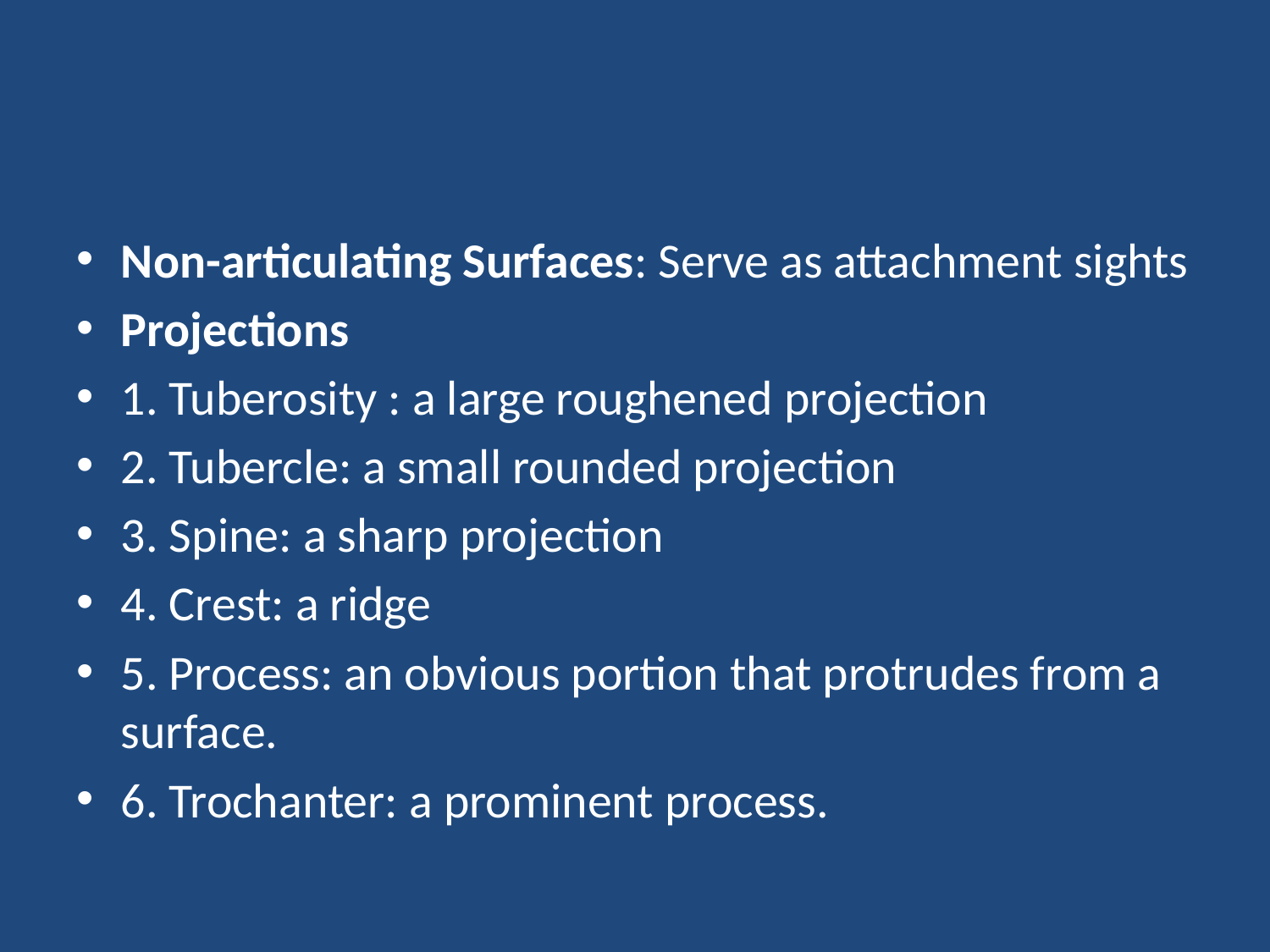

#
Non-articulating Surfaces: Serve as attachment sights
Projections
1. Tuberosity : a large roughened projection
2. Tubercle: a small rounded projection
3. Spine: a sharp projection
4. Crest: a ridge
5. Process: an obvious portion that protrudes from a surface.
6. Trochanter: a prominent process.